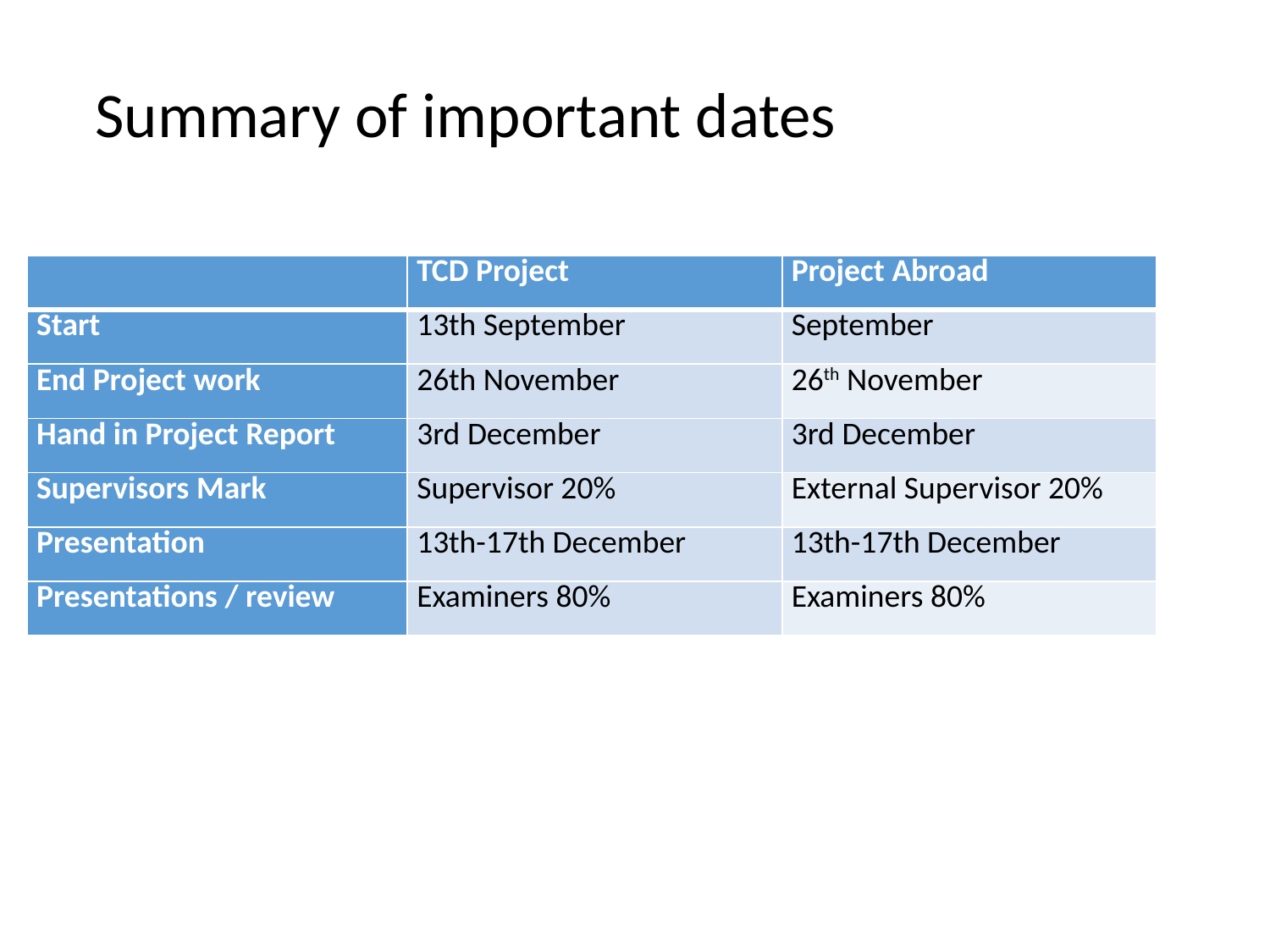

Summary of important dates
|  | TCD Project | Project Abroad |
| --- | --- | --- |
| Start | 13th September | September |
| End Project work | 26th November | 26th November |
| Hand in Project Report | 3rd December | 3rd December |
| Supervisors Mark | Supervisor 20% | External Supervisor 20% |
| Presentation | 13th-17th December | 13th-17th December |
| Presentations / review | Examiners 80% | Examiners 80% |